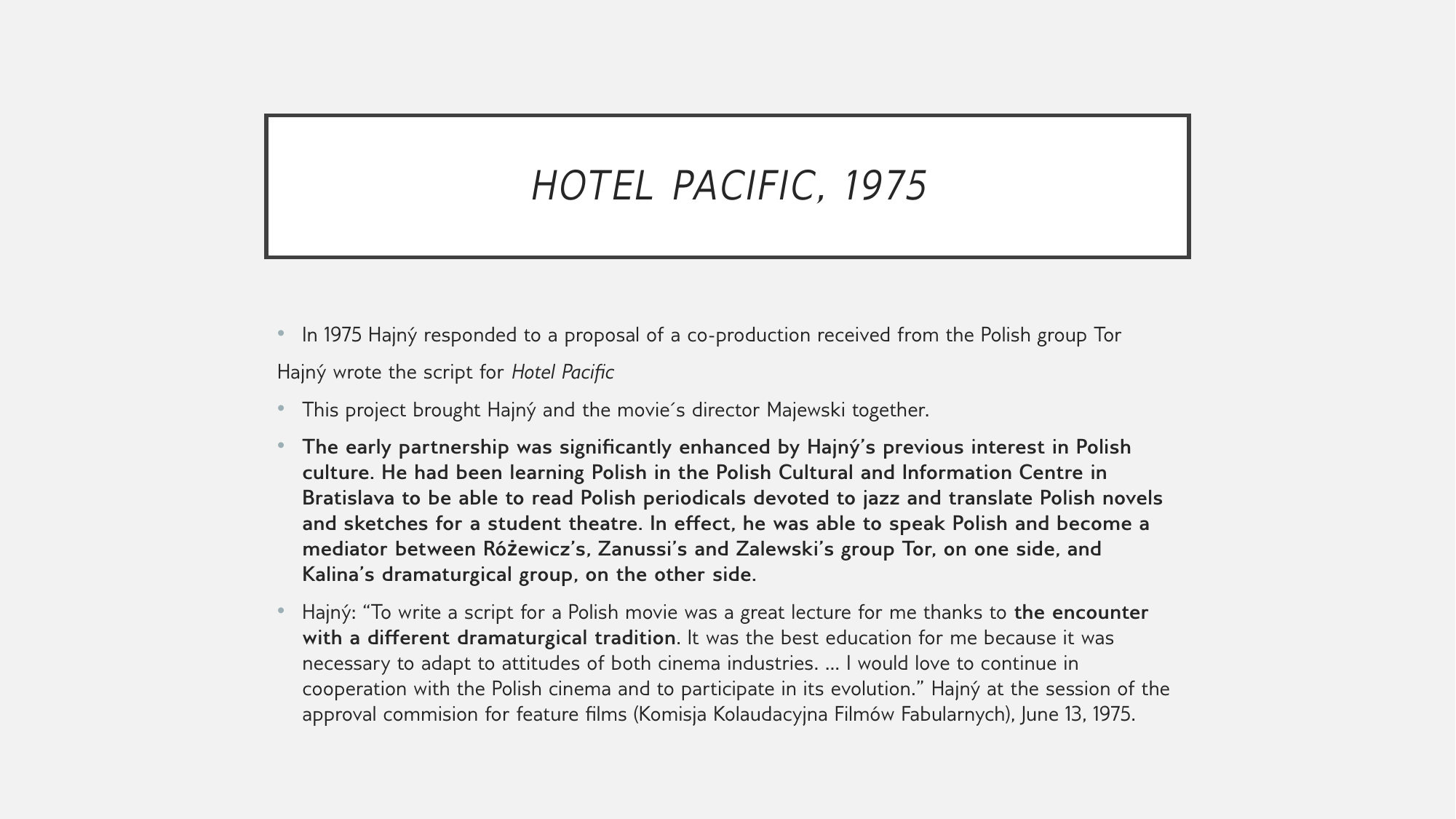

# Hotel Pacific, 1975
In 1975 Hajný responded to a proposal of a co-production received from the Polish group Tor
Hajný wrote the script for Hotel Pacific
This project brought Hajný and the movie´s director Majewski together.
The early partnership was significantly enhanced by Hajný’s previous interest in Polish culture. He had been learning Polish in the Polish Cultural and Information Centre in Bratislava to be able to read Polish periodicals devoted to jazz and translate Polish novels and sketches for a student theatre. In effect, he was able to speak Polish and become a mediator between Różewicz’s, Zanussi’s and Zalewski’s group Tor, on one side, and Kalina’s dramaturgical group, on the other side.
Hajný: “To write a script for a Polish movie was a great lecture for me thanks to the encounter with a different dramaturgical tradition. It was the best education for me because it was necessary to adapt to attitudes of both cinema industries. … I would love to continue in cooperation with the Polish cinema and to participate in its evolution.” Hajný at the session of the approval commision for feature films (Komisja Kolaudacyjna Filmów Fabularnych), June 13, 1975.